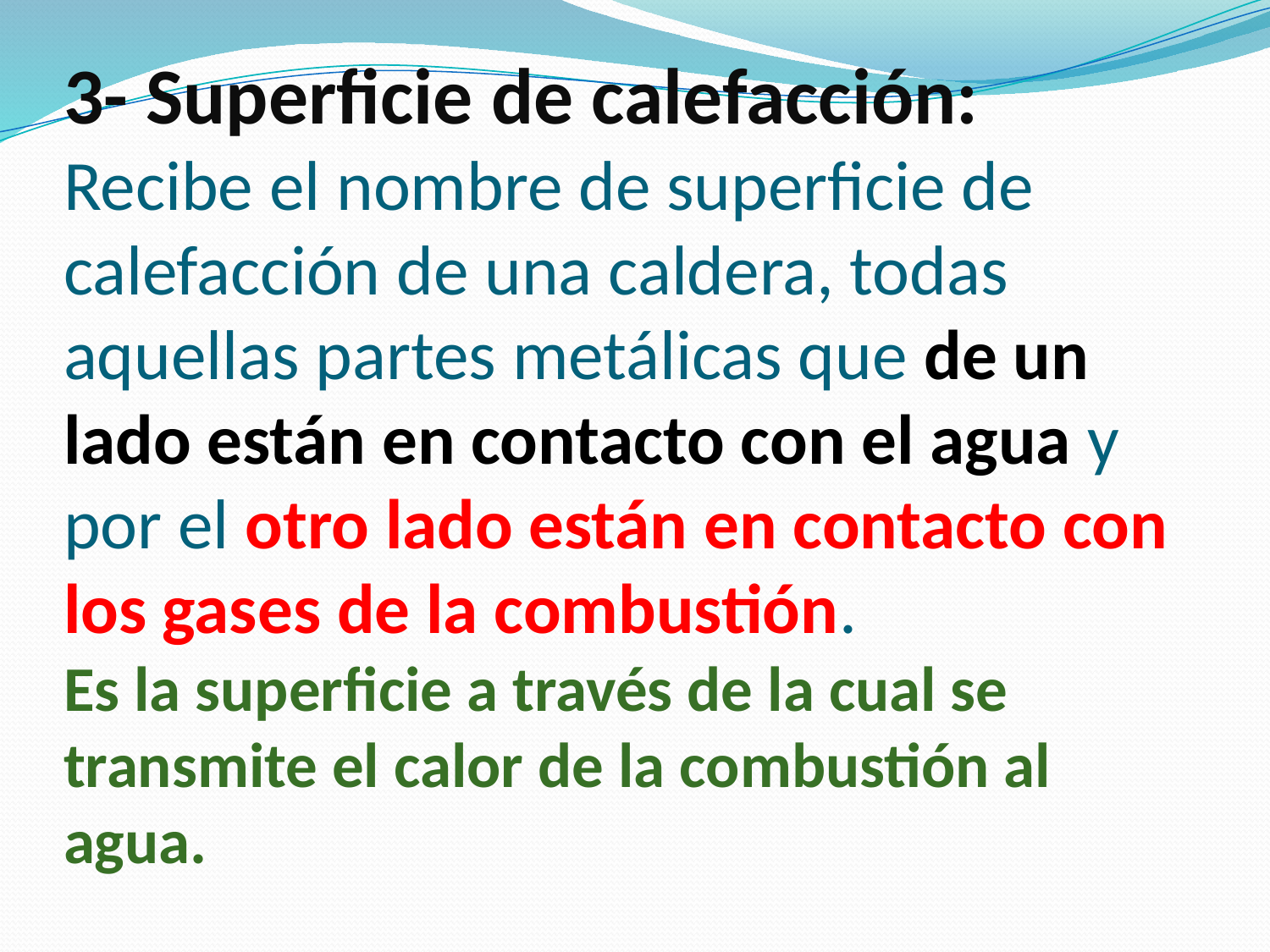

# 3- Superficie de calefacción: Recibe el nombre de superficie de calefacción de una caldera, todas aquellas partes metálicas que de un lado están en contacto con el agua y por el otro lado están en contacto con los gases de la combustión. Es la superficie a través de la cual se transmite el calor de la combustión al agua.